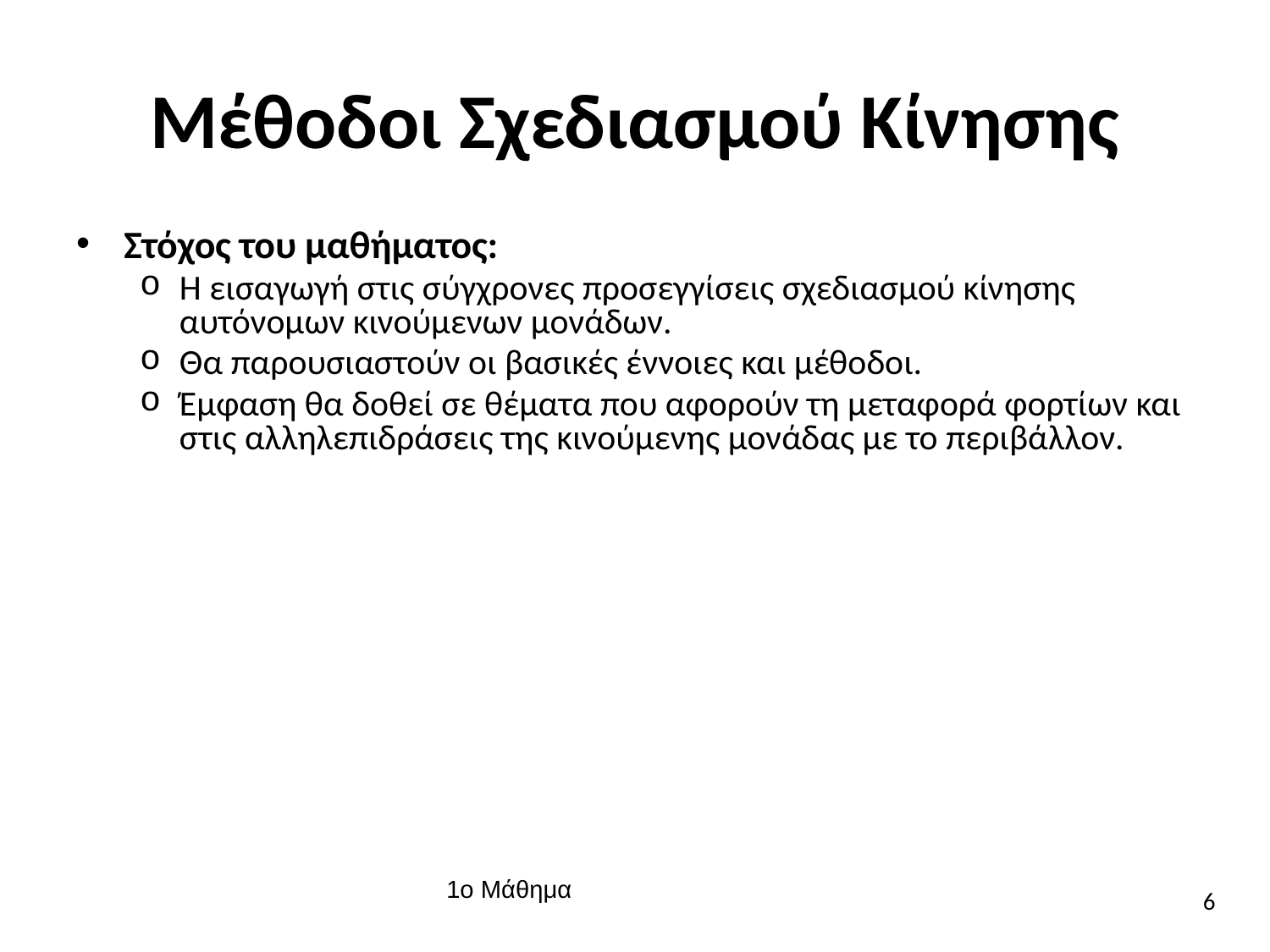

Μέθοδοι Σχεδιασμού Κίνησης
Στόχος του μαθήματος:
Η εισαγωγή στις σύγχρονες προσεγγίσεις σχεδιασμού κίνησης αυτόνομων κινούμενων μονάδων.
Θα παρουσιαστούν οι βασικές έννοιες και μέθοδοι.
Έμφαση θα δοθεί σε θέματα που αφορούν τη μεταφορά φορτίων και στις αλληλεπιδράσεις της κινούμενης μονάδας με το περιβάλλον.

1o Μάθημα
6